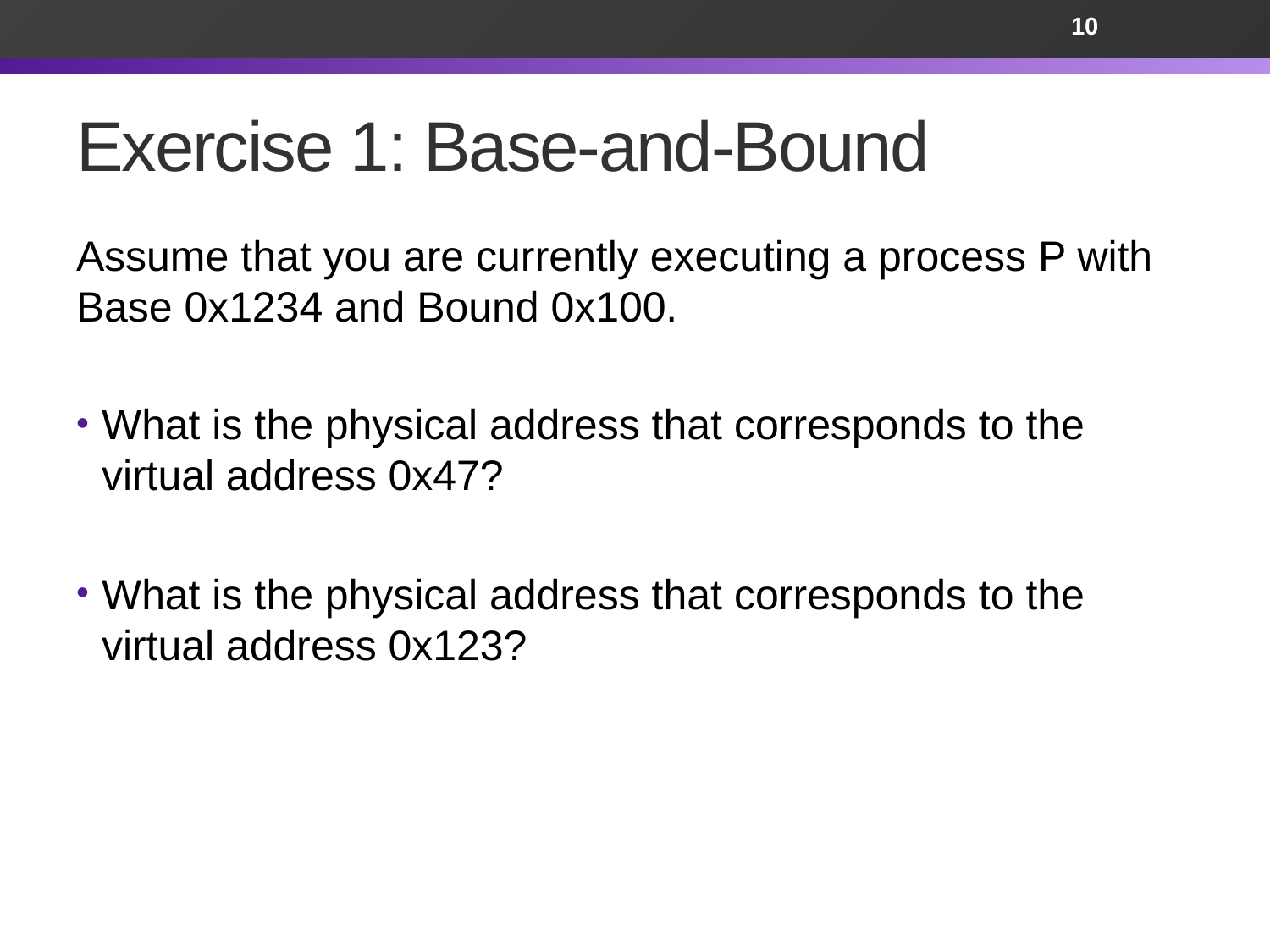

10
# Exercise 1: Base-and-Bound
Assume that you are currently executing a process P with Base 0x1234 and Bound 0x100.

What is the physical address that corresponds to the virtual address 0x47?

What is the physical address that corresponds to the virtual address 0x123?